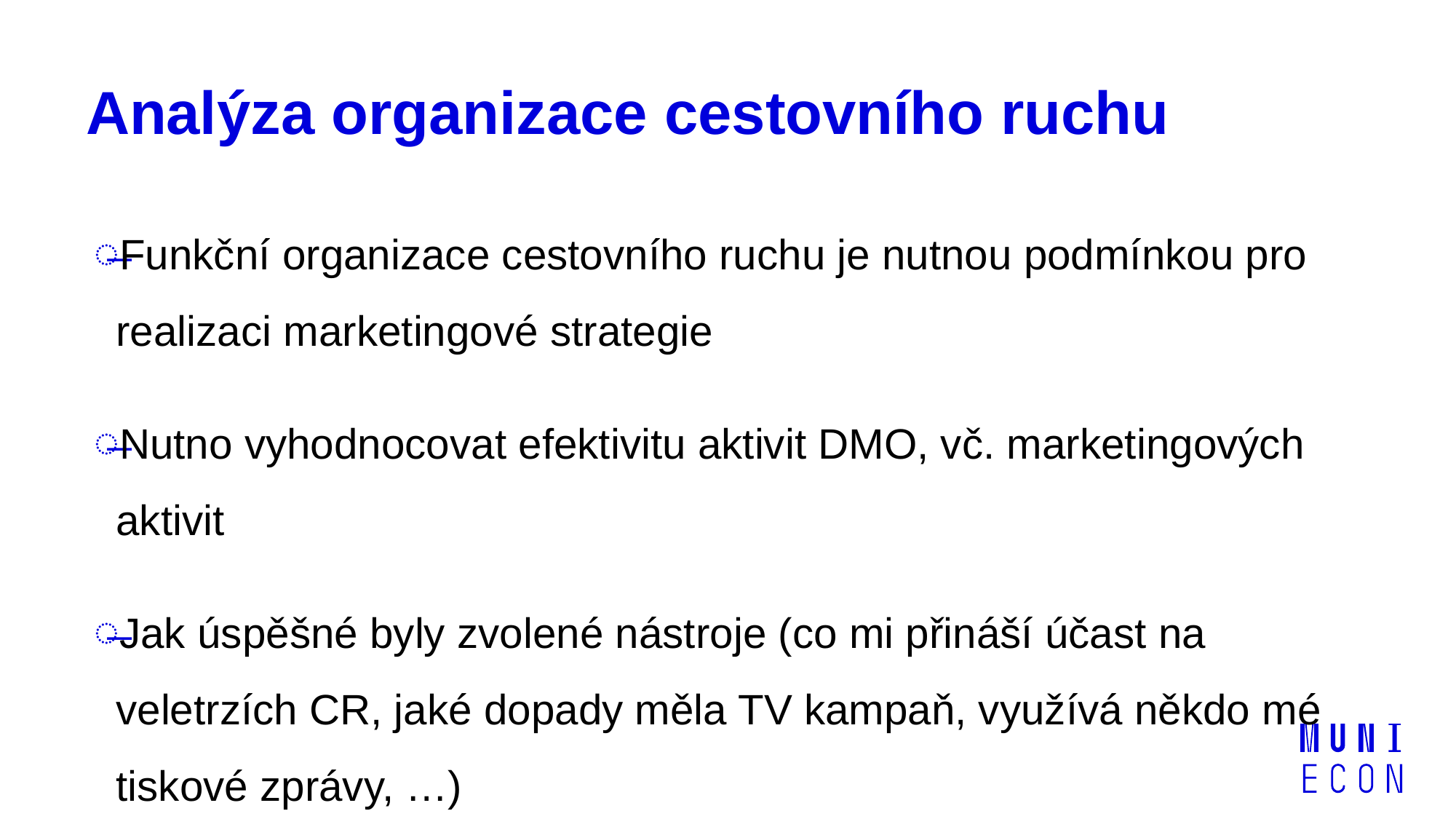

# Analýza organizace cestovního ruchu
Funkční organizace cestovního ruchu je nutnou podmínkou pro realizaci marketingové strategie
Nutno vyhodnocovat efektivitu aktivit DMO, vč. marketingových aktivit
Jak úspěšné byly zvolené nástroje (co mi přináší účast na veletrzích CR, jaké dopady měla TV kampaň, využívá někdo mé tiskové zprávy, …)